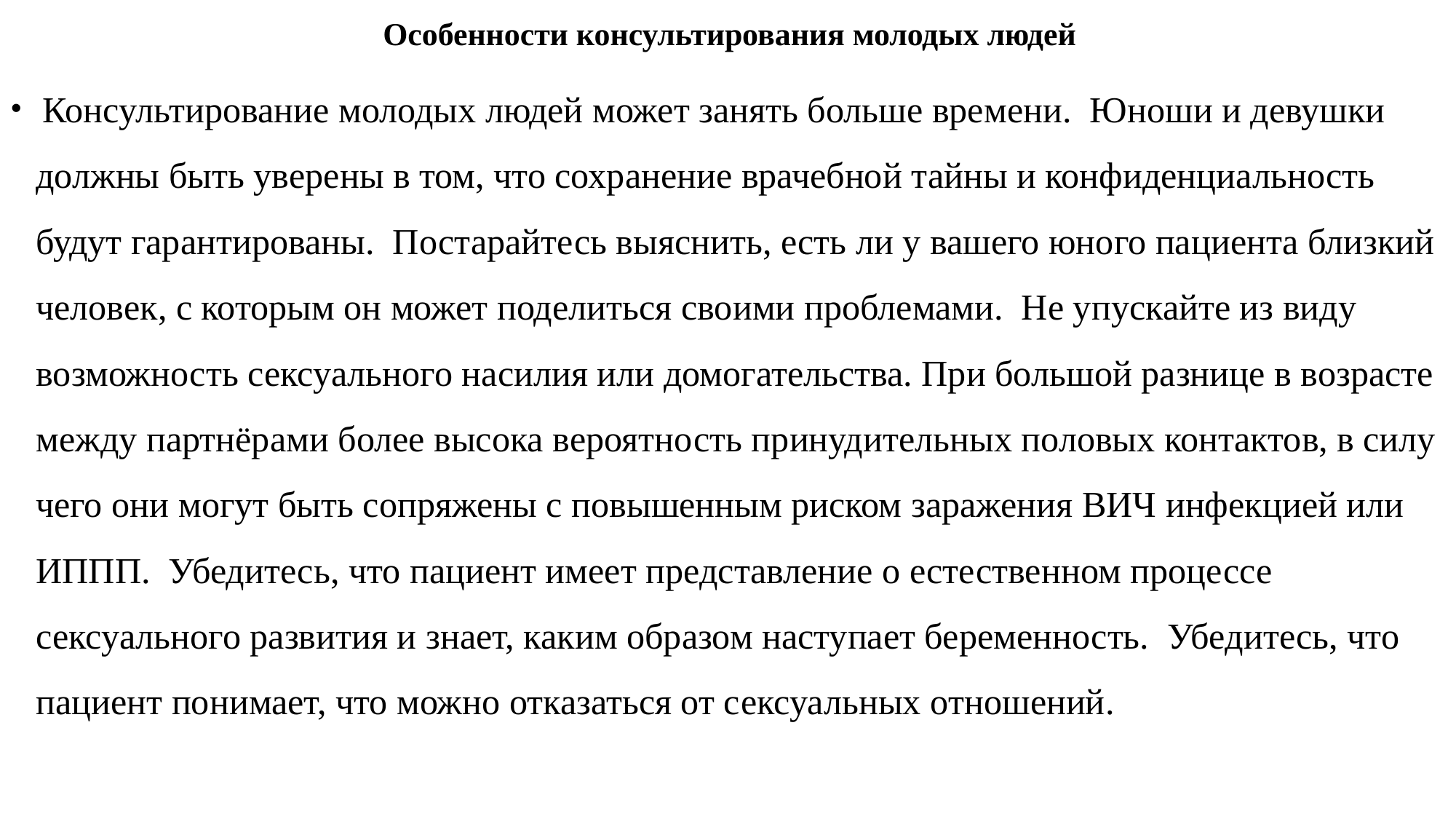

# Особенности консультирования молодых людей
 Консультирование молодых людей может занять больше времени.  Юноши и девушки должны быть уверены в том, что сохранение врачебной тайны и конфиденциальность будут гарантированы.  Постарайтесь выяснить, есть ли у вашего юного пациента близкий человек, с которым он может поделиться своими проблемами.  Не упускайте из виду возможность сексуального насилия или домогательства. При большой разнице в возрасте между партнёрами более высока вероятность принудительных половых контактов, в силу чего они могут быть сопряжены с повышенным риском заражения ВИЧ инфекцией или ИППП.  Убедитесь, что пациент имеет представление о естественном процессе сексуального развития и знает, каким образом наступает беременность.  Убедитесь, что пациент понимает, что можно отказаться от сексуальных отношений.